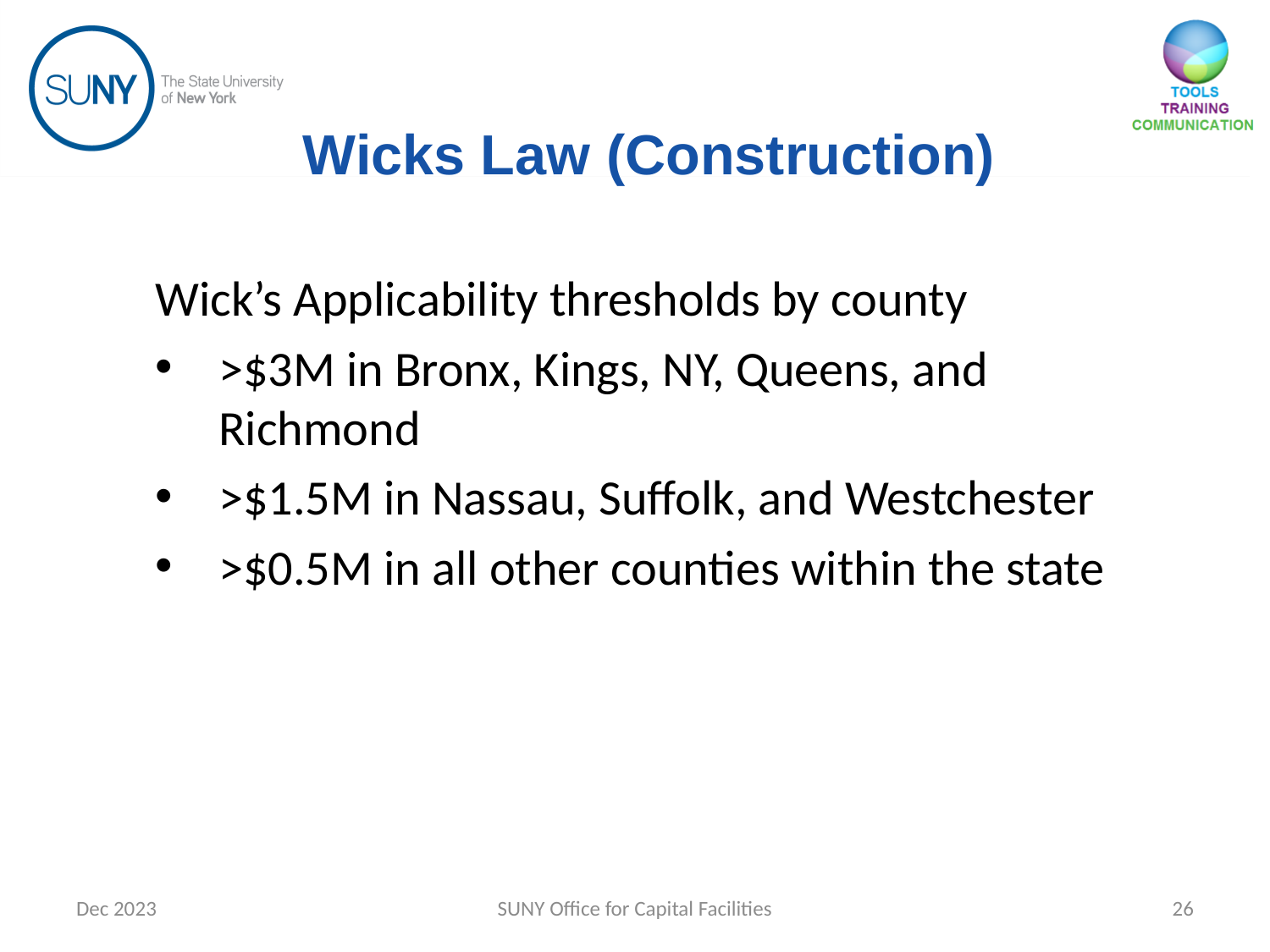

Wicks Law (Construction)
Wick’s Applicability thresholds by county
>$3M in Bronx, Kings, NY, Queens, and Richmond
>$1.5M in Nassau, Suffolk, and Westchester
>$0.5M in all other counties within the state

Dec 2023
SUNY Office for Capital Facilities
26